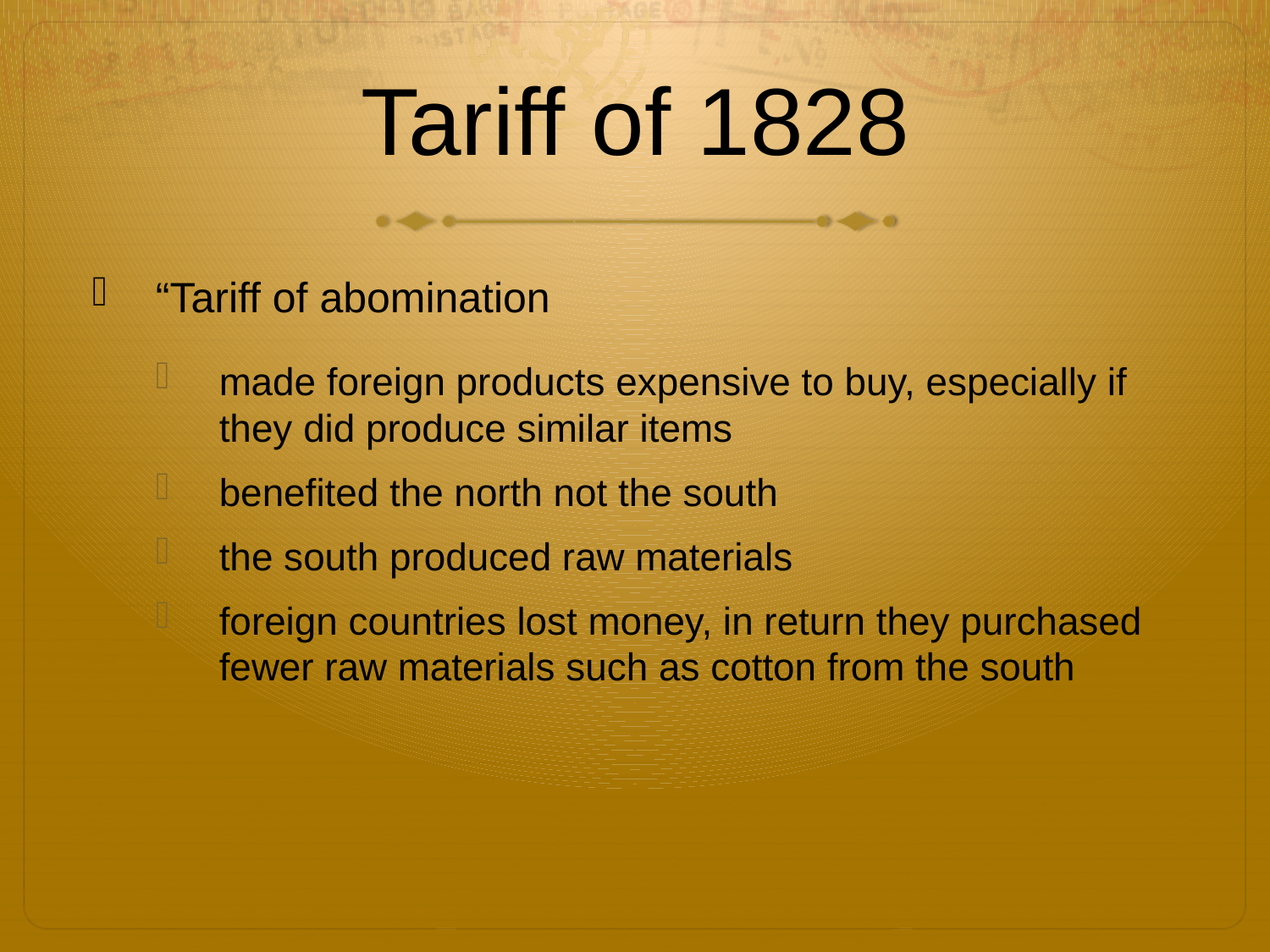

# Tariff of 1828
“Tariff of abomination
made foreign products expensive to buy, especially if they did produce similar items
benefited the north not the south
the south produced raw materials
foreign countries lost money, in return they purchased fewer raw materials such as cotton from the south